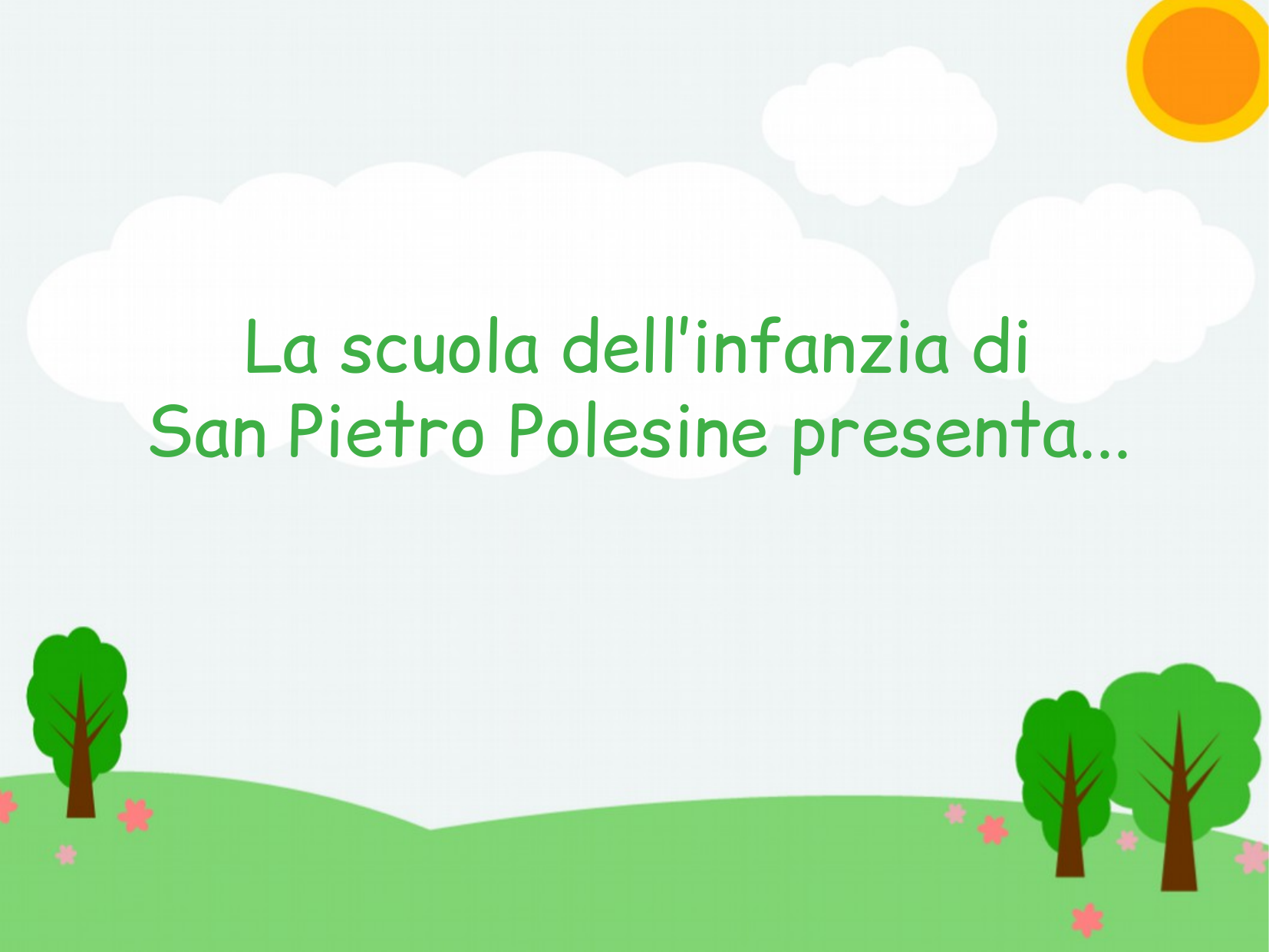

La scuola dell’infanzia di
San Pietro Polesine presenta...